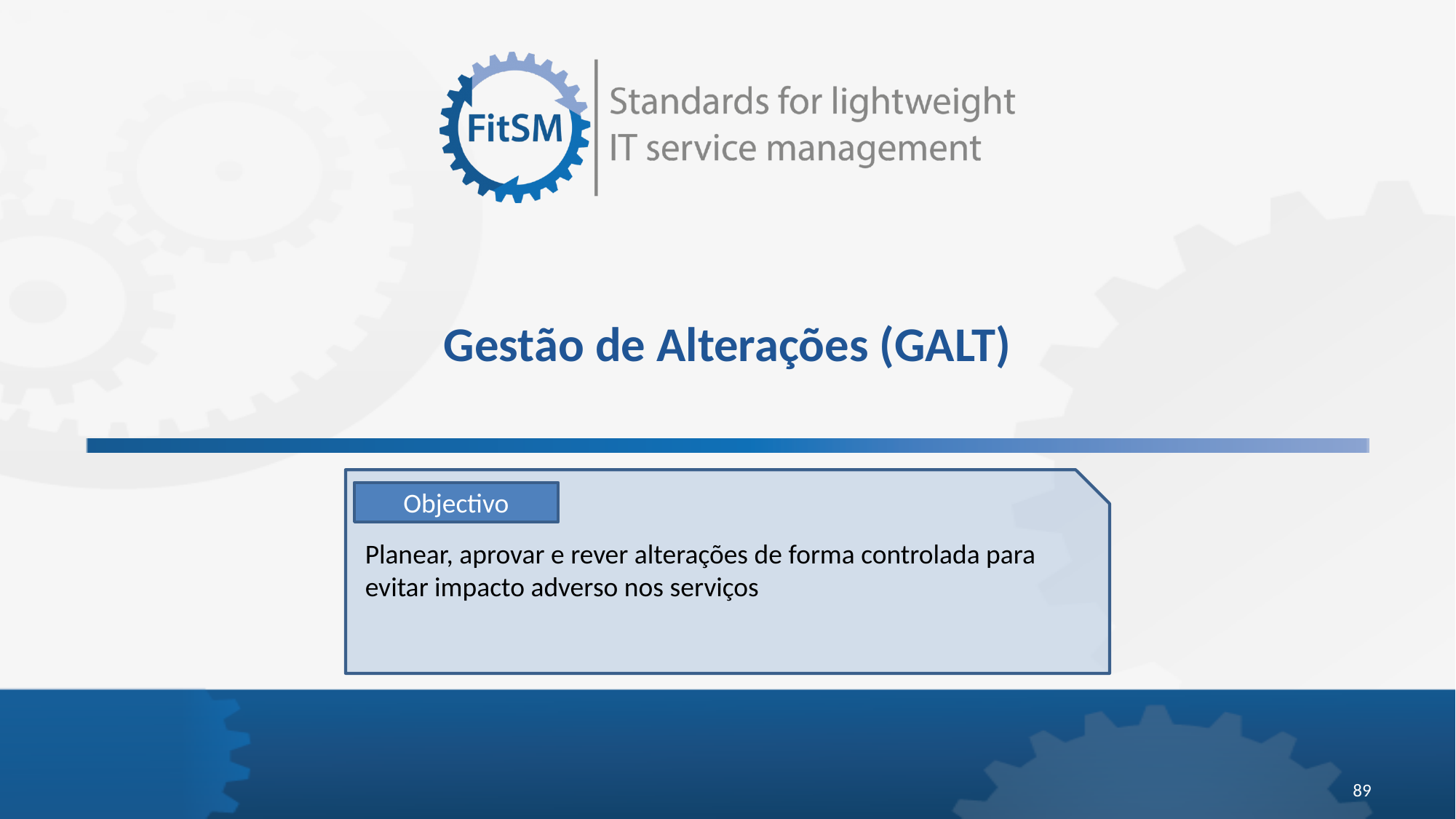

# Gestão de Alterações (GALT)

Objectivo
Planear, aprovar e rever alterações de forma controlada para evitar impacto adverso nos serviços
89